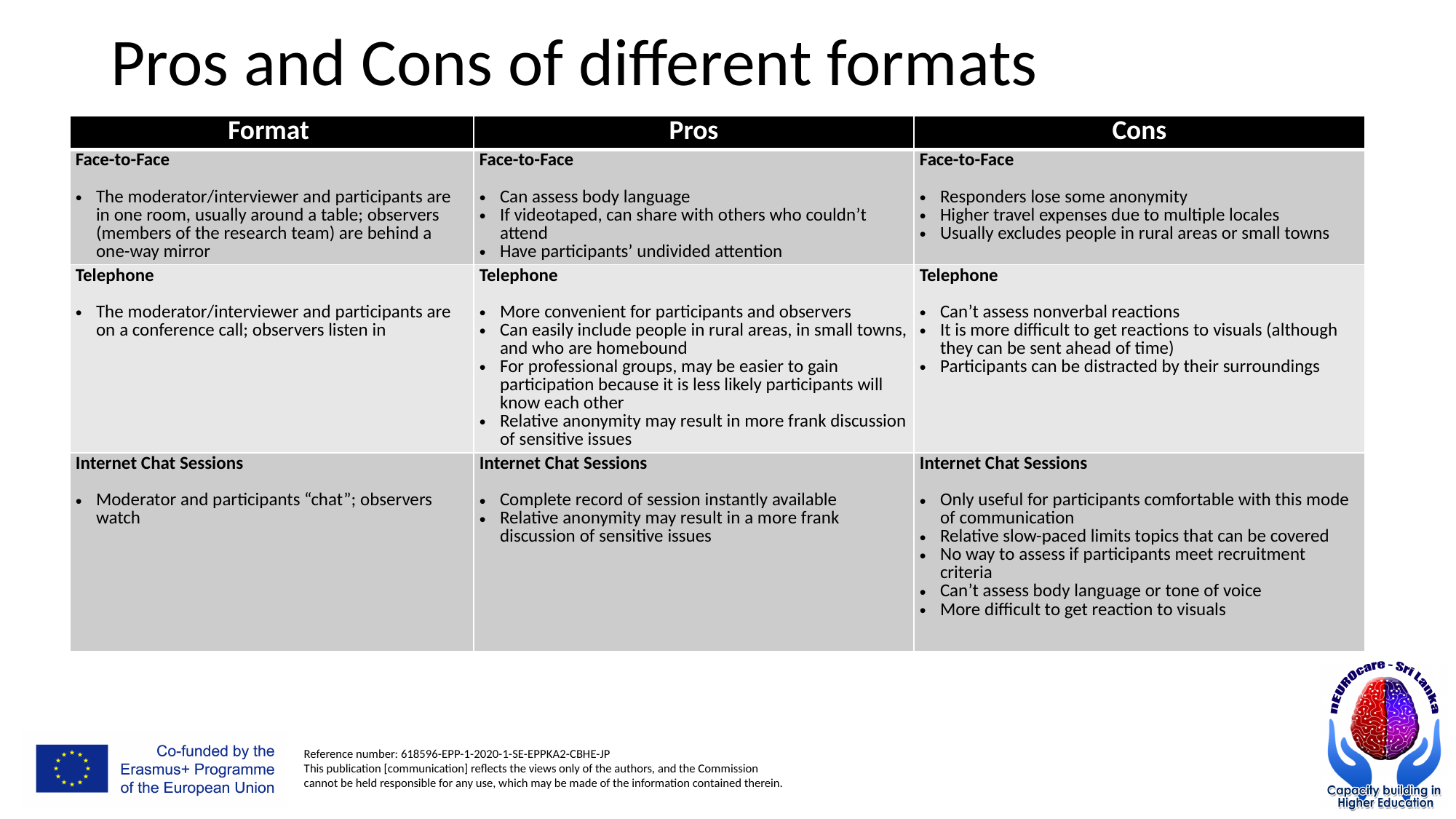

# Pros and Cons of different formats
| Format | Pros | Cons |
| --- | --- | --- |
| Face-to-Face The moderator/interviewer and participants are in one room, usually around a table; observers (members of the research team) are behind a one-way mirror | Face-to-Face Can assess body language If videotaped, can share with others who couldn’t attend Have participants’ undivided attention | Face-to-Face Responders lose some anonymity Higher travel expenses due to multiple locales Usually excludes people in rural areas or small towns |
| Telephone The moderator/interviewer and participants are on a conference call; observers listen in | Telephone More convenient for participants and observers Can easily include people in rural areas, in small towns, and who are homebound For professional groups, may be easier to gain participation because it is less likely participants will know each other Relative anonymity may result in more frank discussion of sensitive issues | Telephone Can’t assess nonverbal reactions It is more difficult to get reactions to visuals (although they can be sent ahead of time) Participants can be distracted by their surroundings |
| Internet Chat Sessions Moderator and participants “chat”; observers watch | Internet Chat Sessions Complete record of session instantly available Relative anonymity may result in a more frank discussion of sensitive issues | Internet Chat Sessions Only useful for participants comfortable with this mode of communication Relative slow-paced limits topics that can be covered No way to assess if participants meet recruitment criteria Can’t assess body language or tone of voice More difficult to get reaction to visuals |